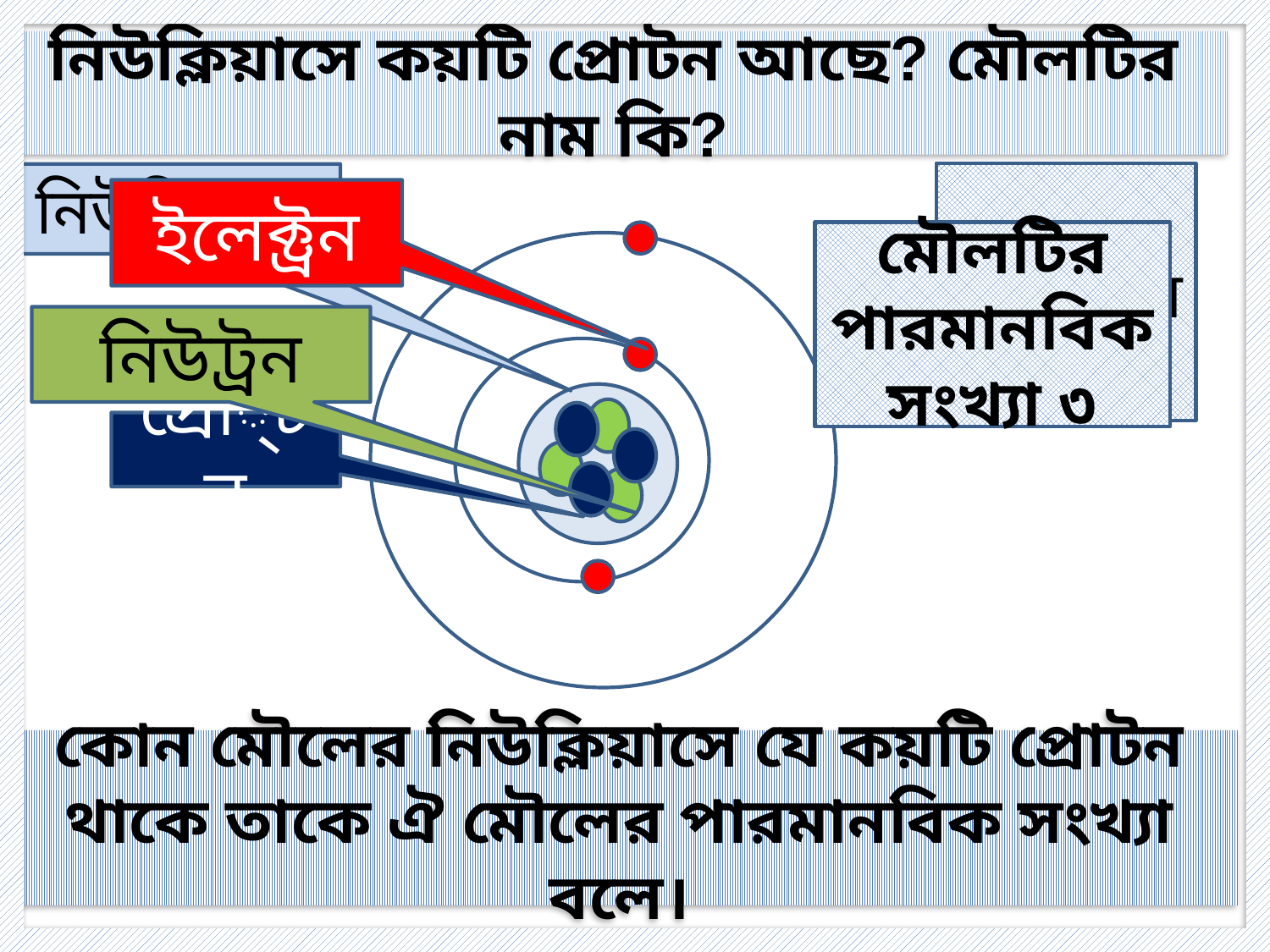

নিউক্লিয়াসে কয়টি প্রোটন আছে? মৌলটির নাম কি?
৩টি
 লিথিয়াম
নিউক্লিয়াস
ইলেক্ট্রন

মৌলটির পারমানবিক সংখ্যা ৩

নিউট্রন

প্রো্টন

কোন মৌলের নিউক্লিয়াসে যে কয়টি প্রোটন থাকে তাকে ঐ মৌলের পারমানবিক সংখ্যা বলে।